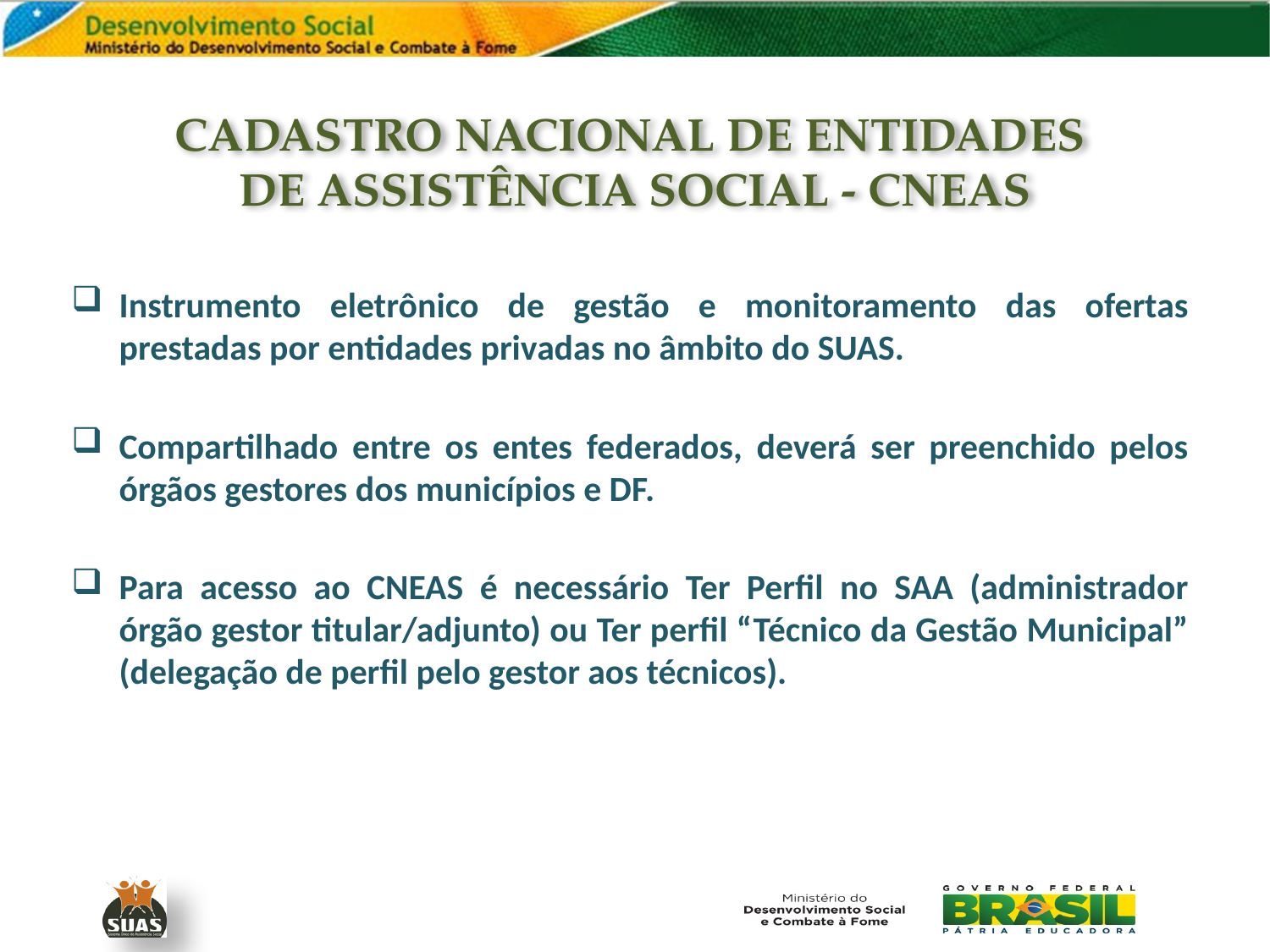

CADASTRO NACIONAL DE ENTIDADES
 DE ASSISTÊNCIA SOCIAL - CNEAS
Instrumento eletrônico de gestão e monitoramento das ofertas prestadas por entidades privadas no âmbito do SUAS.

Compartilhado entre os entes federados, deverá ser preenchido pelos órgãos gestores dos municípios e DF.

Para acesso ao CNEAS é necessário Ter Perfil no SAA (administrador órgão gestor titular/adjunto) ou Ter perfil “Técnico da Gestão Municipal” (delegação de perfil pelo gestor aos técnicos).